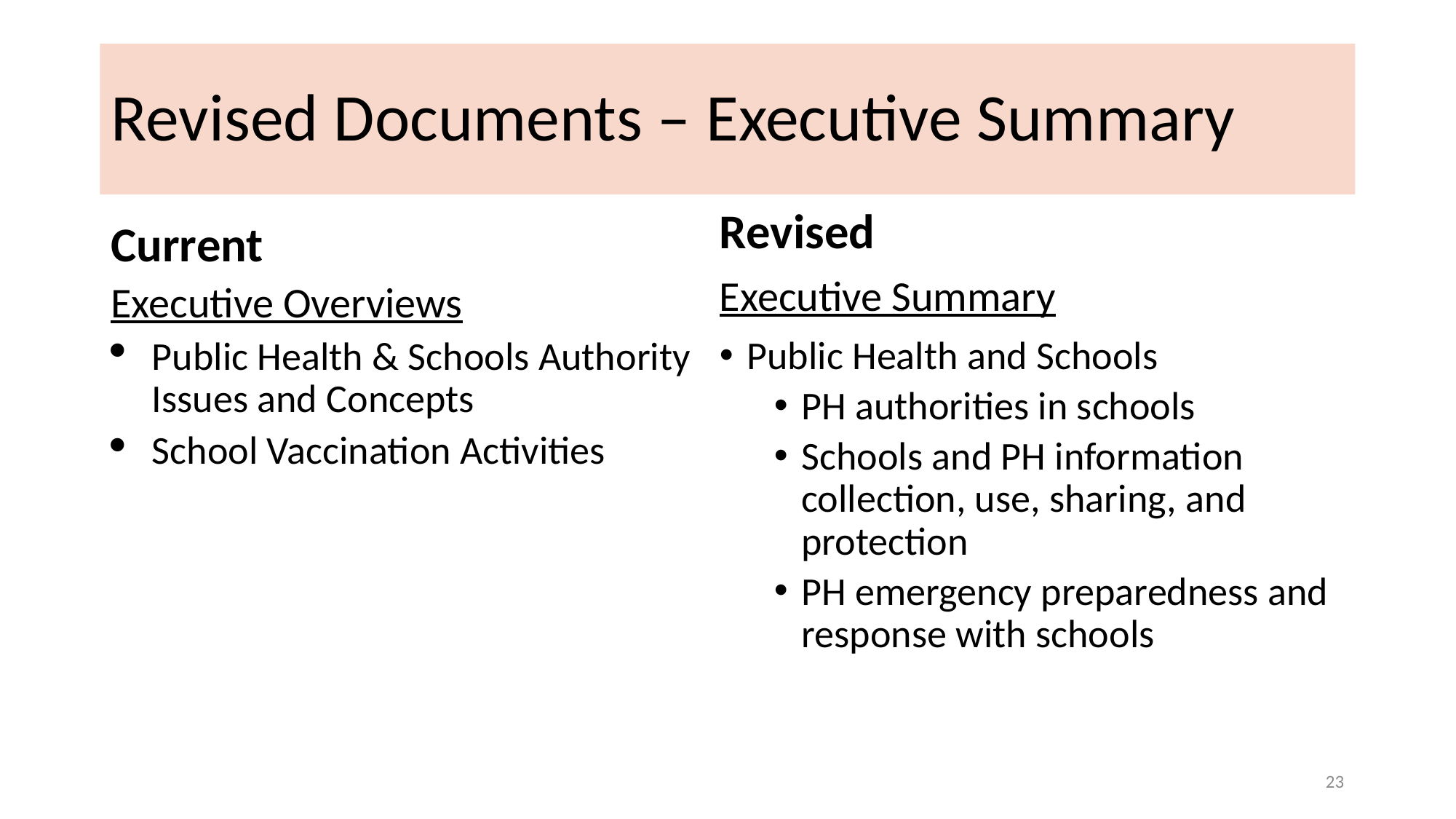

# Revised Documents – Executive Summary
Revised
Executive Summary
Public Health and Schools
PH authorities in schools
Schools and PH information collection, use, sharing, and protection
PH emergency preparedness and response with schools

Current
Executive Overviews
Public Health & Schools Authority Issues and Concepts
School Vaccination Activities
23